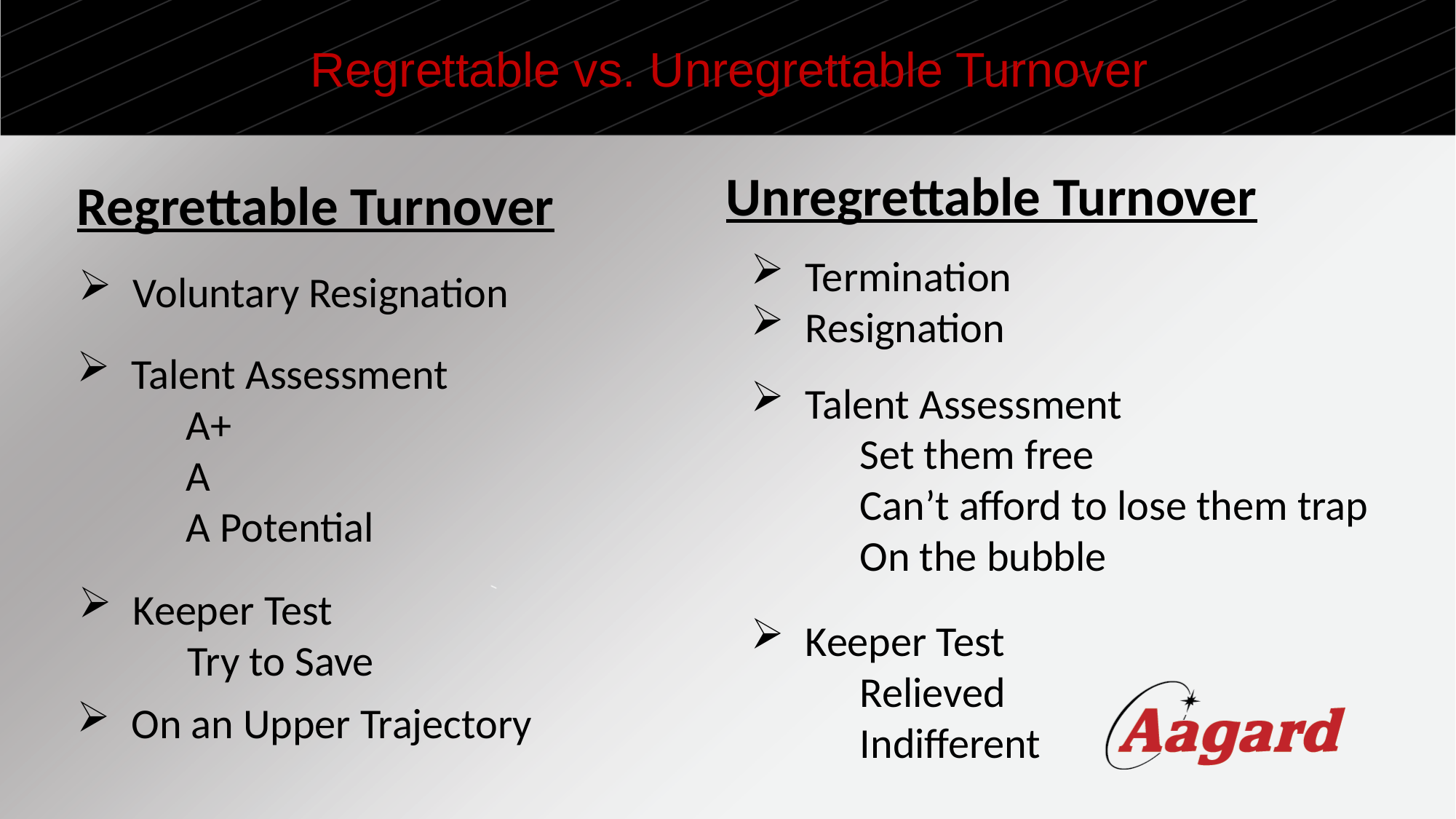

# Regrettable vs. Unregrettable Turnover
Unregrettable Turnover
Regrettable Turnover
Termination
Resignation
Voluntary Resignation
Talent Assessment
	A+
	A
	A Potential
Talent Assessment
	Set them free
	Can’t afford to lose them trap
	On the bubble
Keeper Test
	Try to Save
Keeper Test
	Relieved
	Indifferent
On an Upper Trajectory